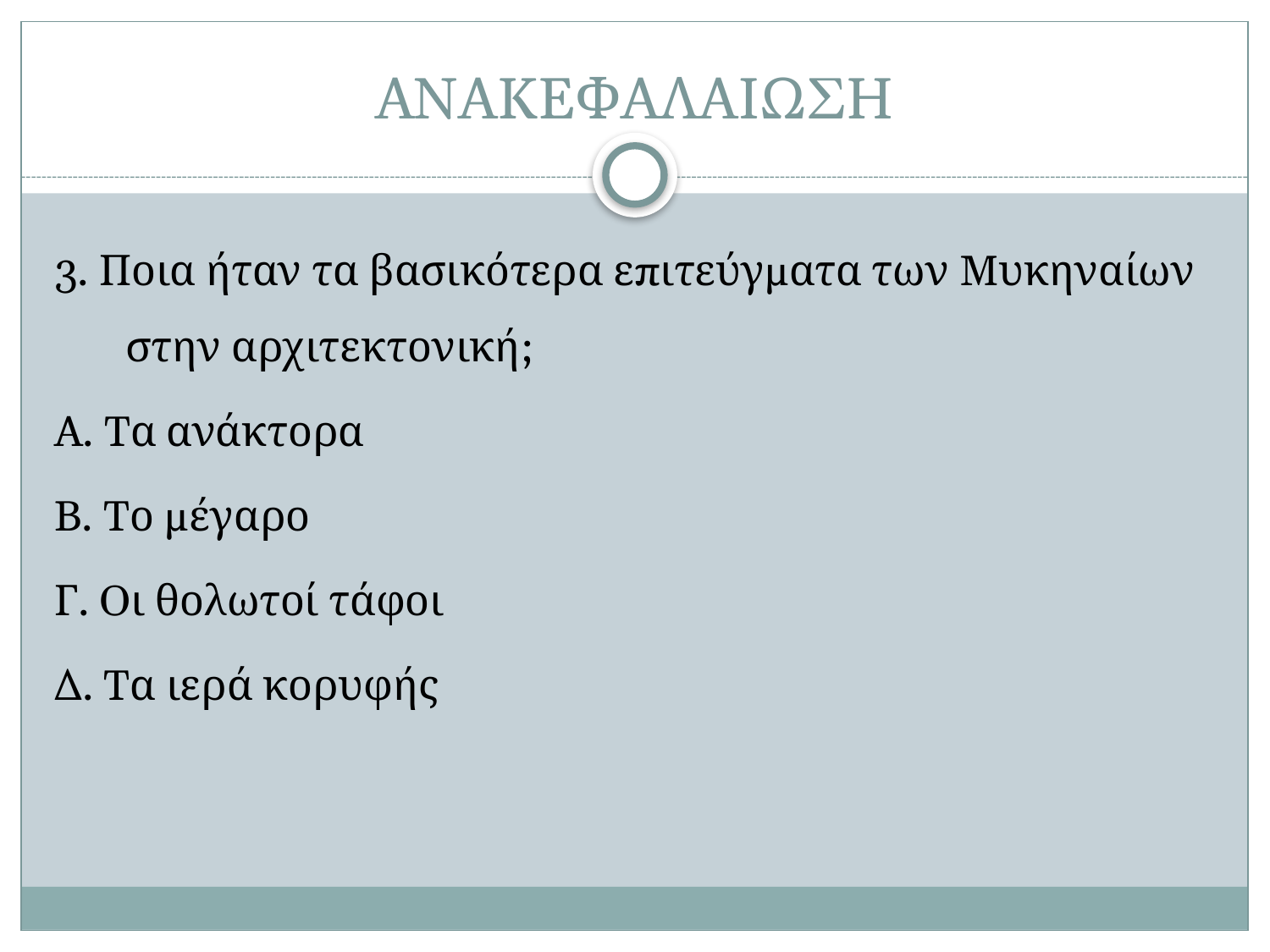

# ΑΝΑΚΕΦΑΛΑΙΩΣΗ
3. Ποια ήταν τα βασικότερα επιτεύγματα των Μυκηναίων στην αρχιτεκτονική;
Α. Τα ανάκτορα
Β. Το μέγαρο
Γ. Οι θολωτοί τάφοι
Δ. Τα ιερά κορυφής